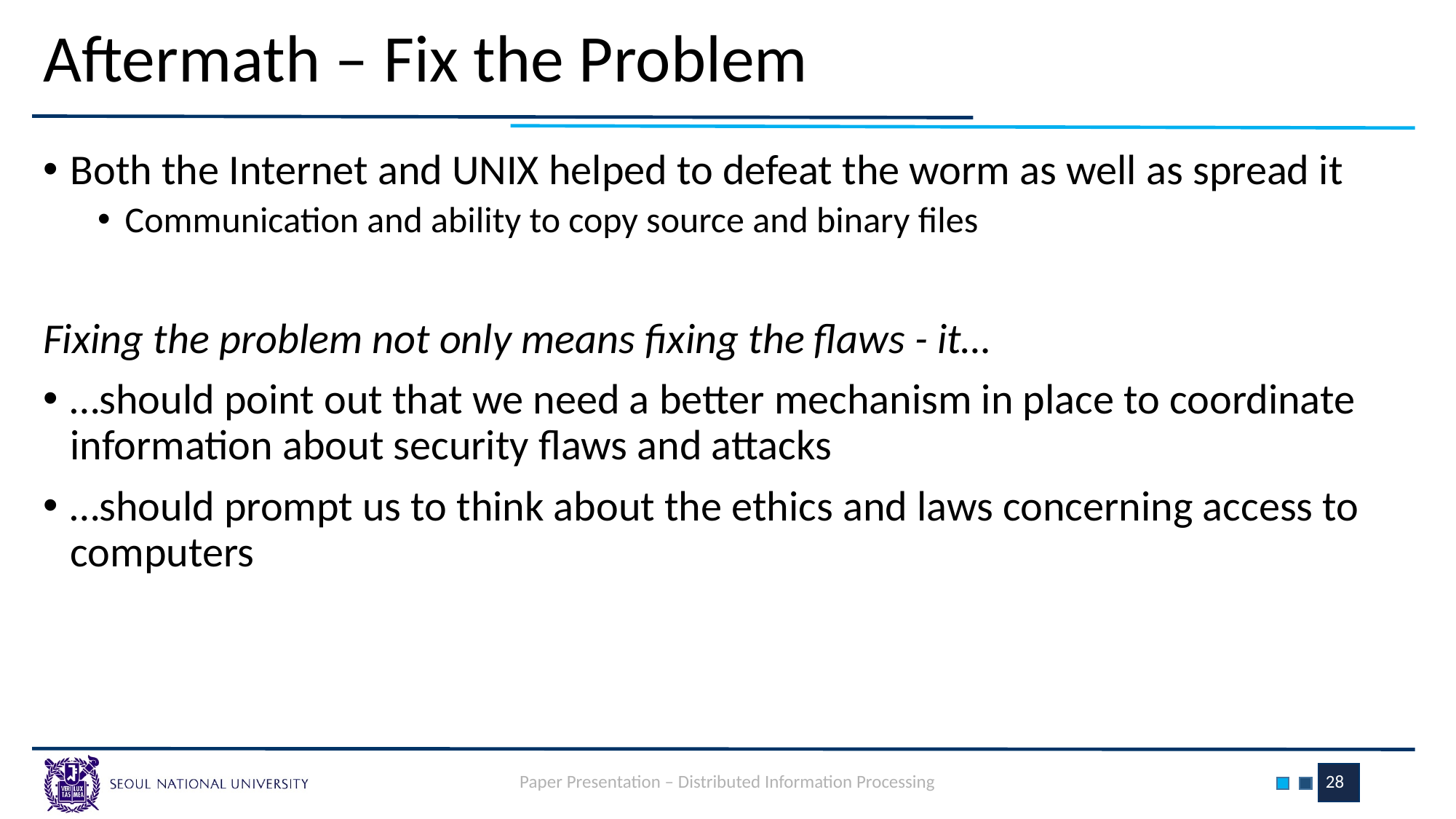

# Aftermath – Fix the Problem
Both the Internet and UNIX helped to defeat the worm as well as spread it
Communication and ability to copy source and binary files

Fixing the problem not only means fixing the flaws - it…
…should point out that we need a better mechanism in place to coordinate information about security flaws and attacks
…should prompt us to think about the ethics and laws concerning access to computers
Paper Presentation – Distributed Information Processing
28